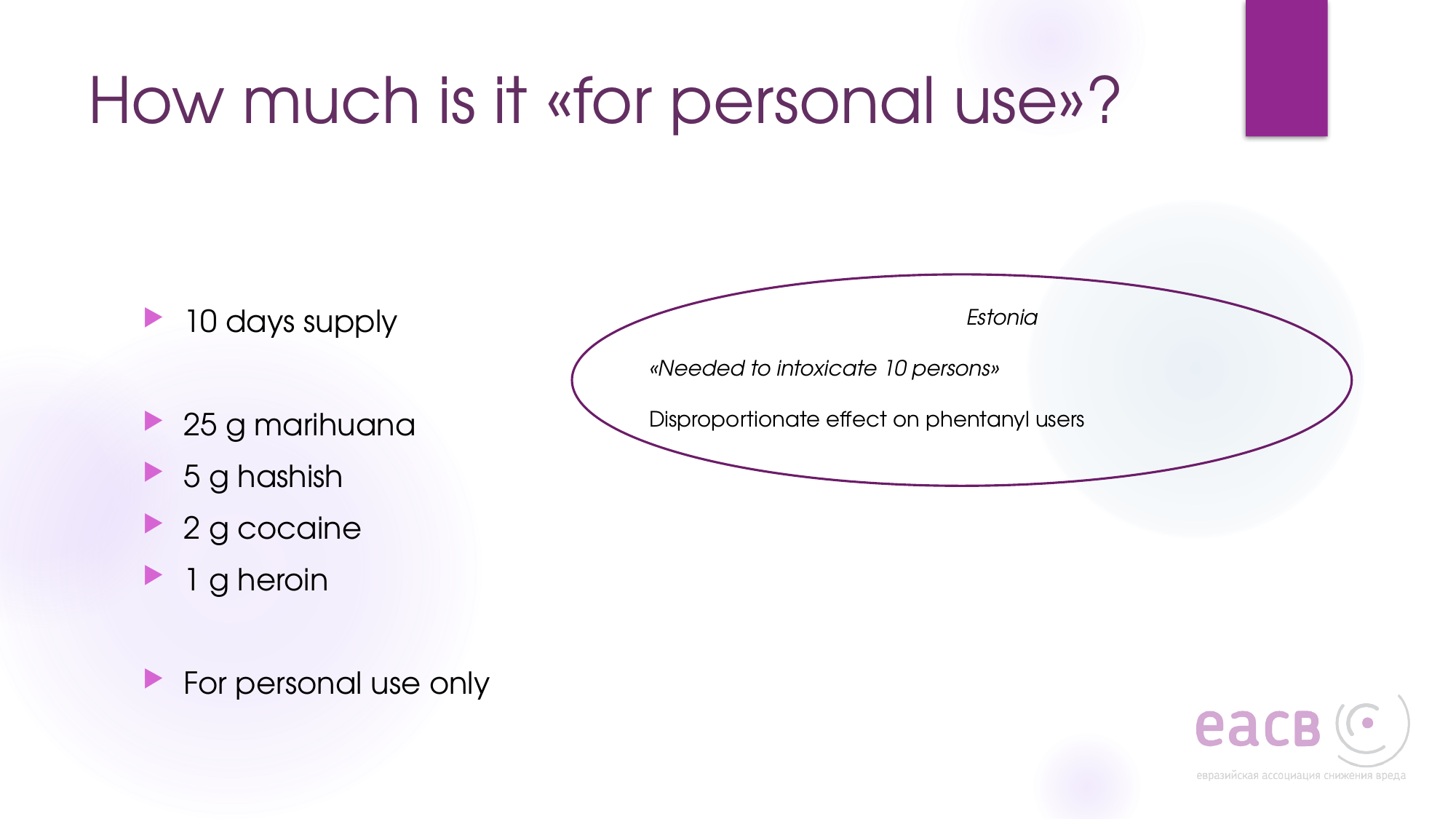

# How much is it «for personal use»?

10 days supply

25 g marihuana
5 g hashish
2 g cocaine
1 g heroin

For personal use only

Estonia

«Needed to intoxicate 10 persons»

Disproportionate effect on phentanyl users